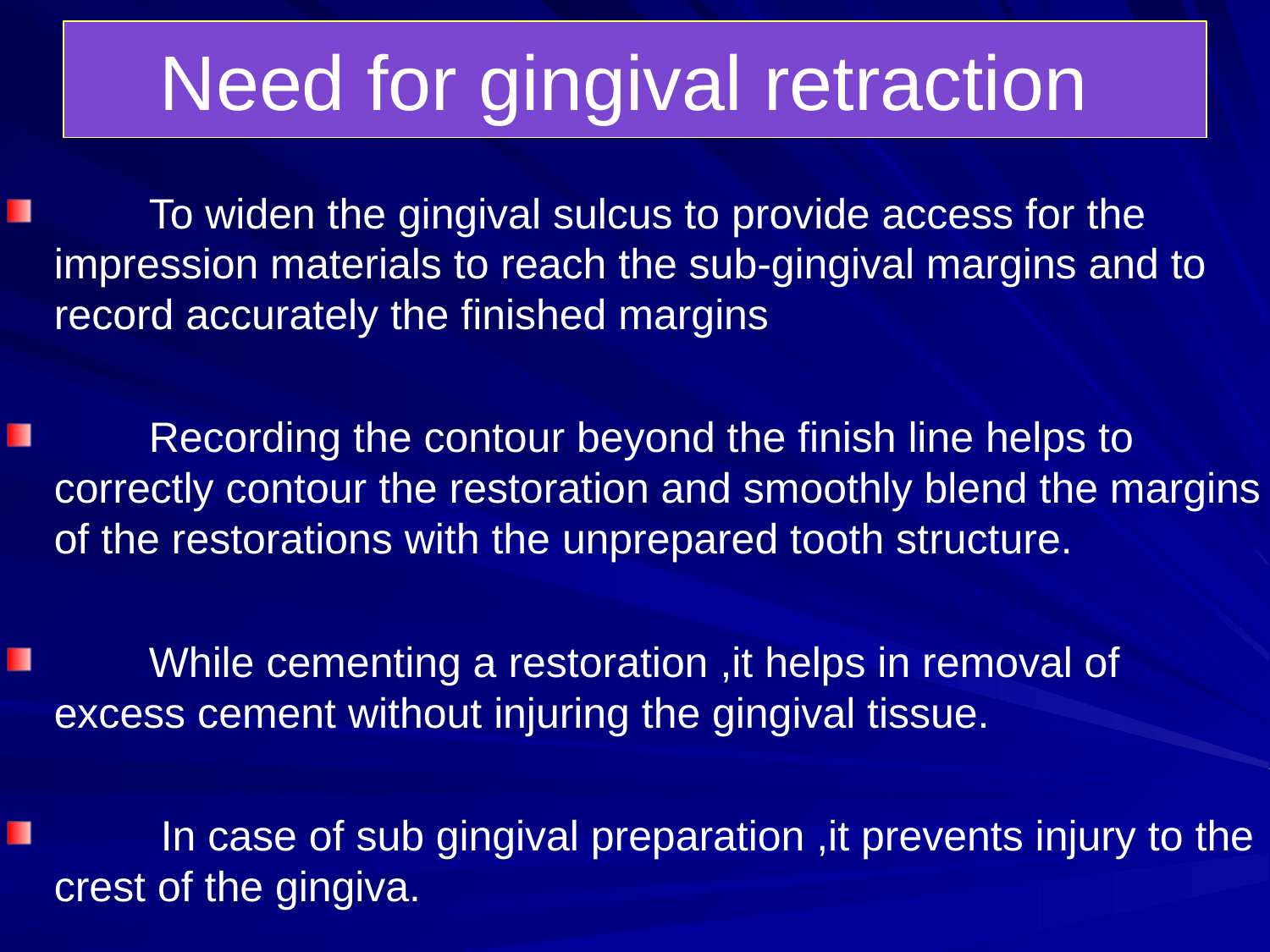

Need for gingival retraction
        To widen the gingival sulcus to provide access for the impression materials to reach the sub-gingival margins and to record accurately the finished margins

        Recording the contour beyond the finish line helps to correctly contour the restoration and smoothly blend the margins of the restorations with the unprepared tooth structure.

        While cementing a restoration ,it helps in removal of excess cement without injuring the gingival tissue.

         In case of sub gingival preparation ,it prevents injury to the crest of the gingiva.